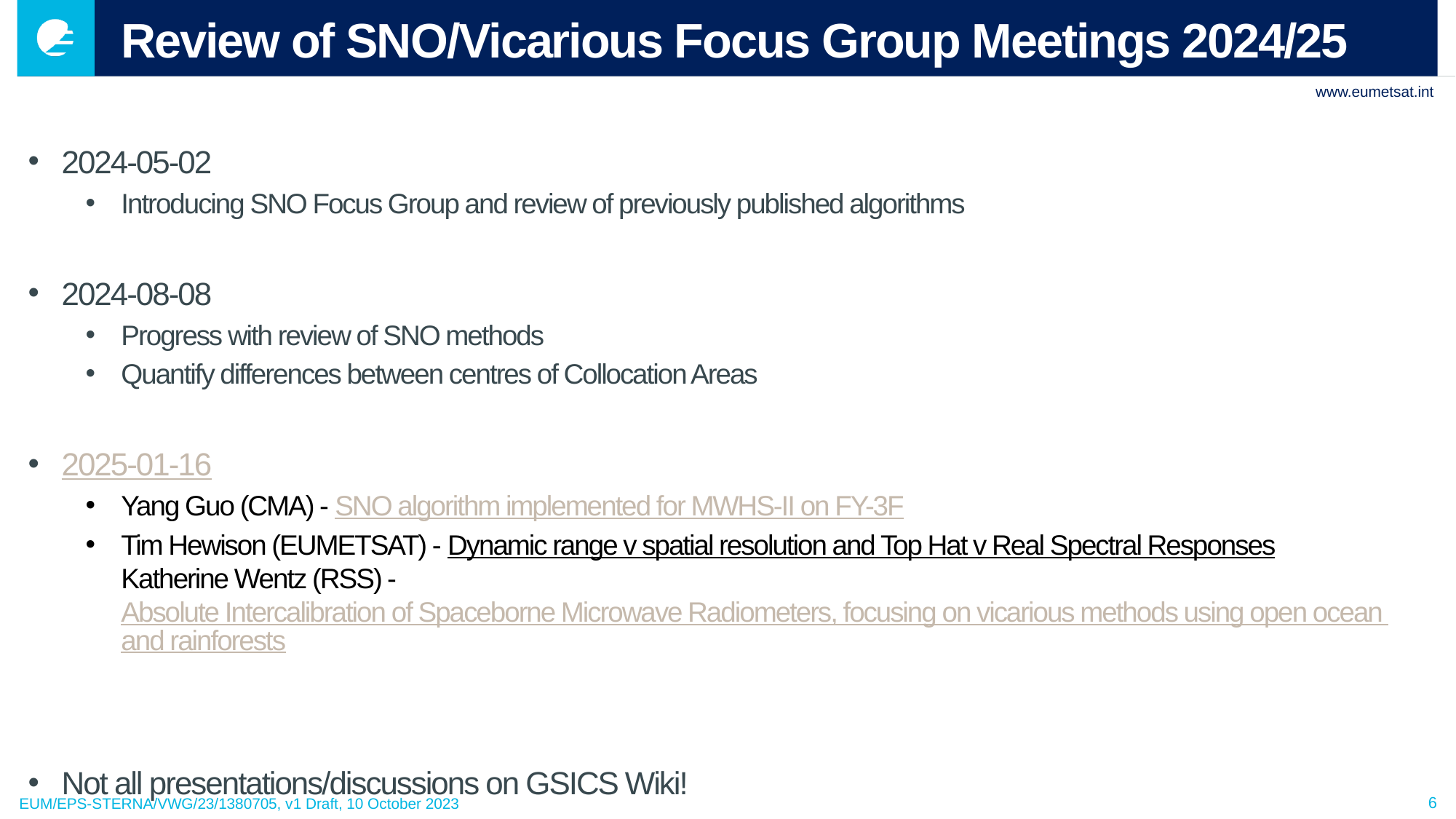

# Review of SNO/Vicarious Focus Group Meetings 2024/25
2024-05-02
Introducing SNO Focus Group and review of previously published algorithms

2024-08-08
Progress with review of SNO methods
Quantify differences between centres of Collocation Areas

2025-01-16
Yang Guo (CMA) - SNO algorithm implemented for MWHS-II on FY-3F
Tim Hewison (EUMETSAT) - Dynamic range v spatial resolution and Top Hat v Real Spectral Responses
Katherine Wentz (RSS) - Absolute Intercalibration of Spaceborne Microwave Radiometers, focusing on vicarious methods using open ocean and rainforests
Not all presentations/discussions on GSICS Wiki!